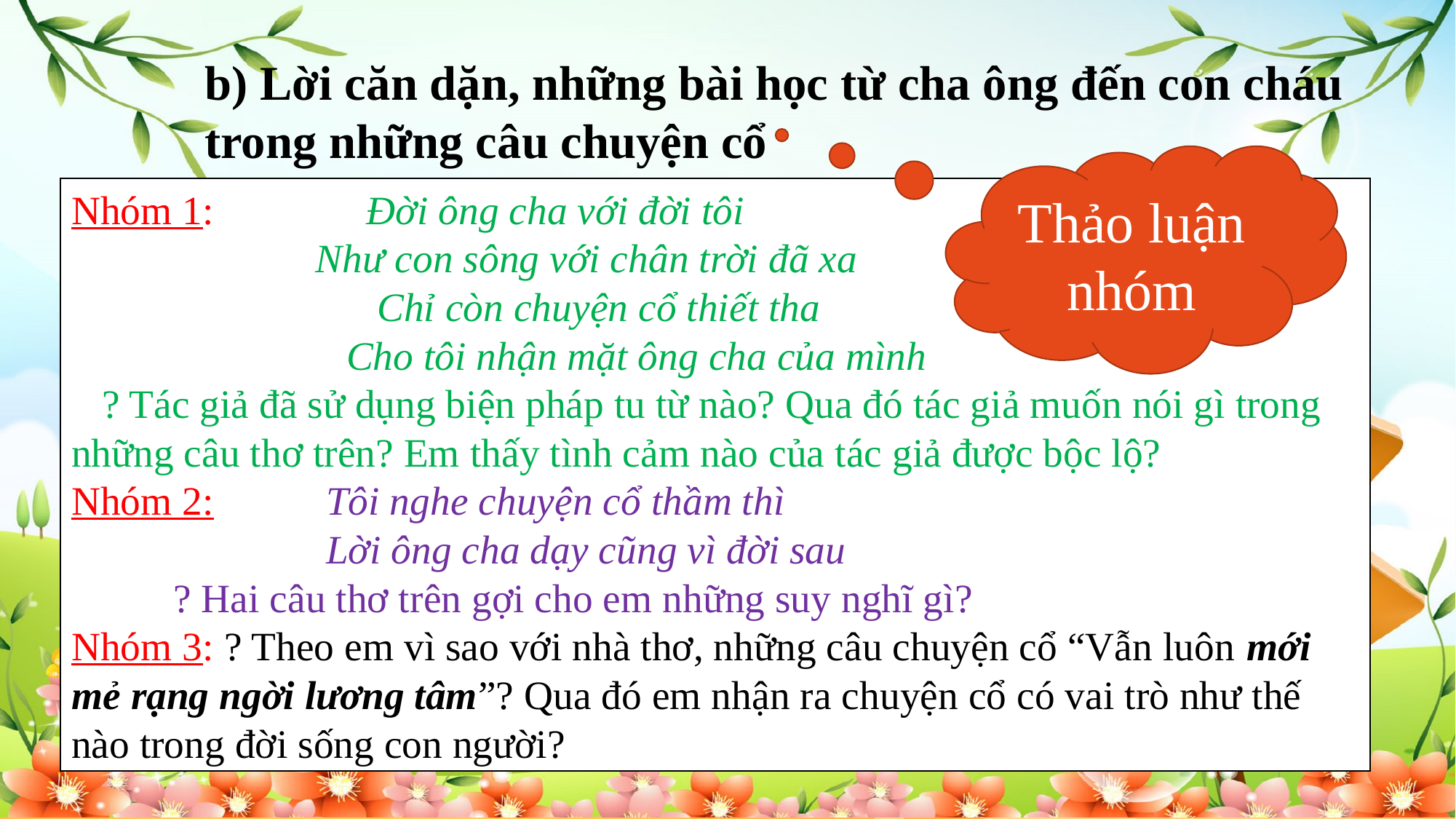

b) Lời căn dặn, những bài học từ cha ông đến con cháu trong những câu chuyện cổ
Thảo luận nhóm
Nhóm 1:               Đời ông cha với đời tôi
                        Như con sông với chân trời đã xa
                              Chỉ còn chuyện cổ thiết tha
                           Cho tôi nhận mặt ông cha của mình
   ? Tác giả đã sử dụng biện pháp tu từ nào? Qua đó tác giả muốn nói gì trong những câu thơ trên? Em thấy tình cảm nào của tác giả được bộc lộ?
Nhóm 2:           Tôi nghe chuyện cổ thầm thì
                         Lời ông cha dạy cũng vì đời sau
          ? Hai câu thơ trên gợi cho em những suy nghĩ gì?
Nhóm 3: ? Theo em vì sao với nhà thơ, những câu chuyện cổ “Vẫn luôn mới mẻ rạng ngời lương tâm”? Qua đó em nhận ra chuyện cổ có vai trò như thế nào trong đời sống con người?